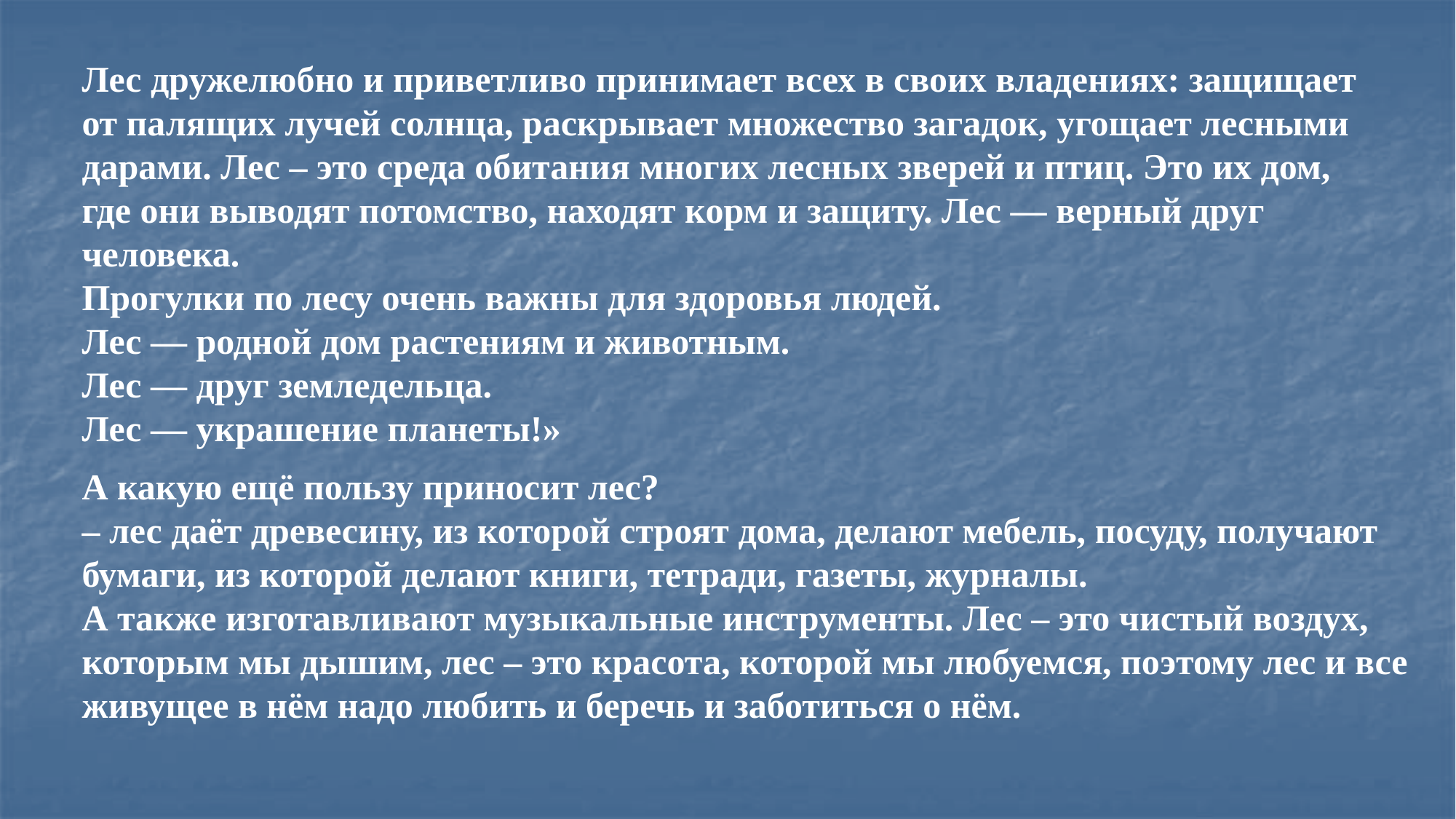

Лес дружелюбно и приветливо принимает всех в своих владениях: защищает от палящих лучей солнца, раскрывает множество загадок, угощает лесными дарами. Лес – это среда обитания многих лесных зверей и птиц. Это их дом, где они выводят потомство, находят корм и защиту. Лес — верный друг человека.
Прогулки по лесу очень важны для здоровья людей.
Лес — родной дом растениям и животным.
Лес — друг земледельца.
Лес — украшение планеты!»
А какую ещё пользу приносит лес?
– лес даёт древесину, из которой строят дома, делают мебель, посуду, получают бумаги, из которой делают книги, тетради, газеты, журналы.
А также изготавливают музыкальные инструменты. Лес – это чистый воздух, которым мы дышим, лес – это красота, которой мы любуемся, поэтому лес и все живущее в нём надо любить и беречь и заботиться о нём.